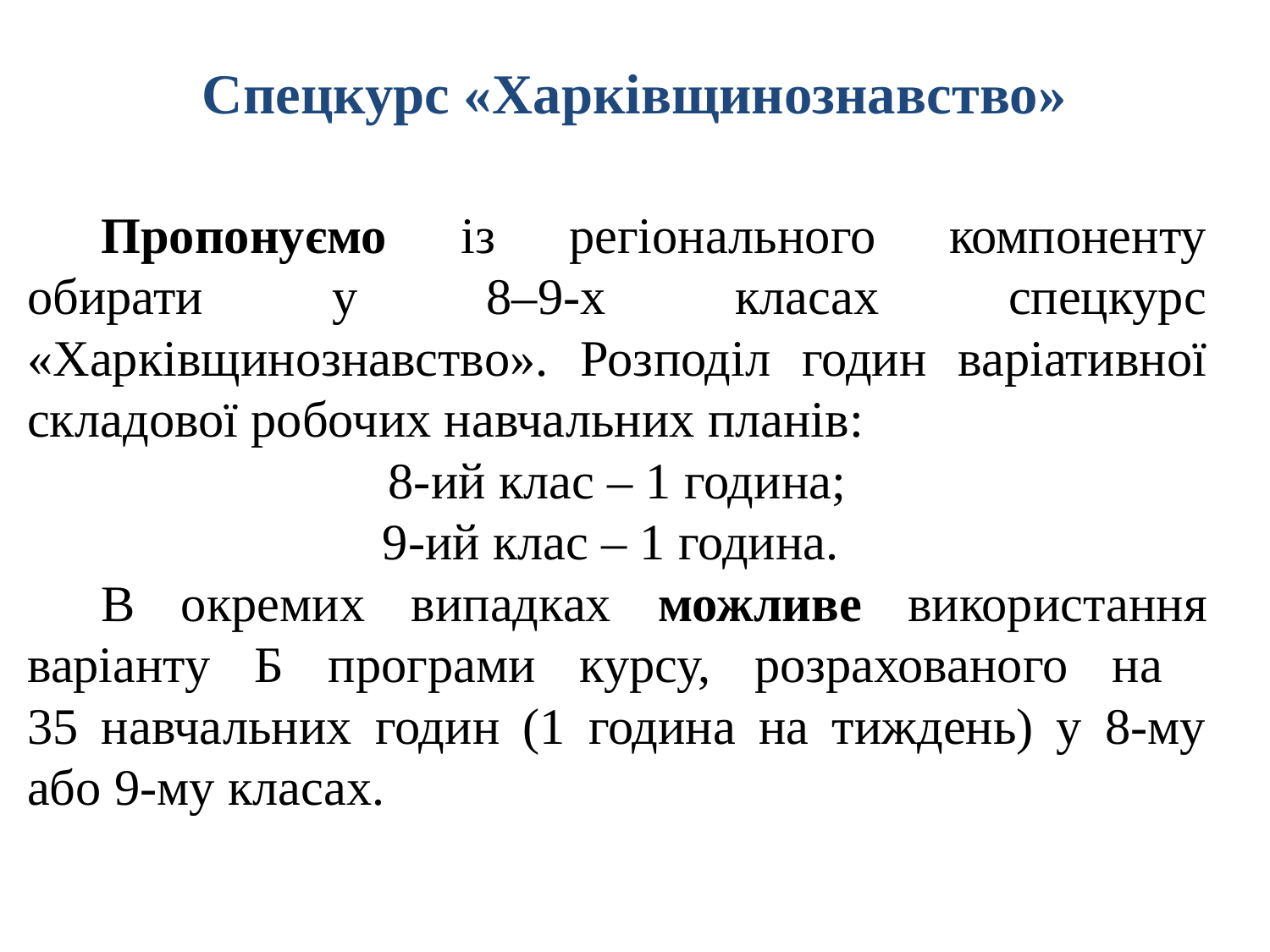

# Спецкурс «Харківщинознавство»
	Пропонуємо із регіонального компоненту обирати у 8–9-х класах спецкурс «Харківщинознавство». Розподіл годин варіативної складової робочих навчальних планів:
8-ий клас – 1 година;
9-ий клас – 1 година.
	В окремих випадках можливе використання варіанту Б програми курсу, розрахованого на
35 навчальних годин (1 година на тиждень) у 8-му або 9-му класах.